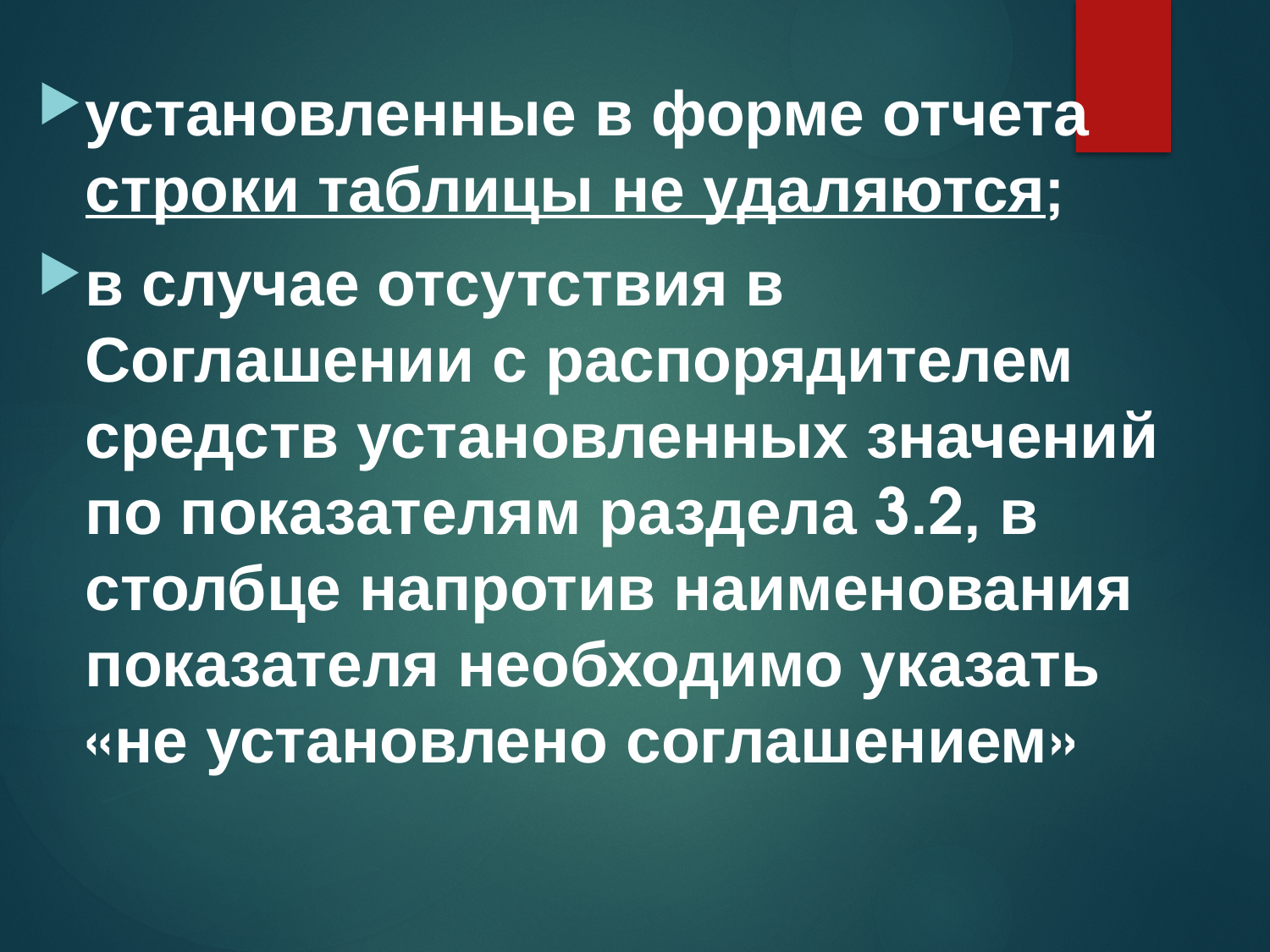

установленные в форме отчета строки таблицы не удаляются;
в случае отсутствия в Соглашении с распорядителем средств установленных значений по показателям раздела 3.2, в столбце напротив наименования показателя необходимо указать «не установлено соглашением»